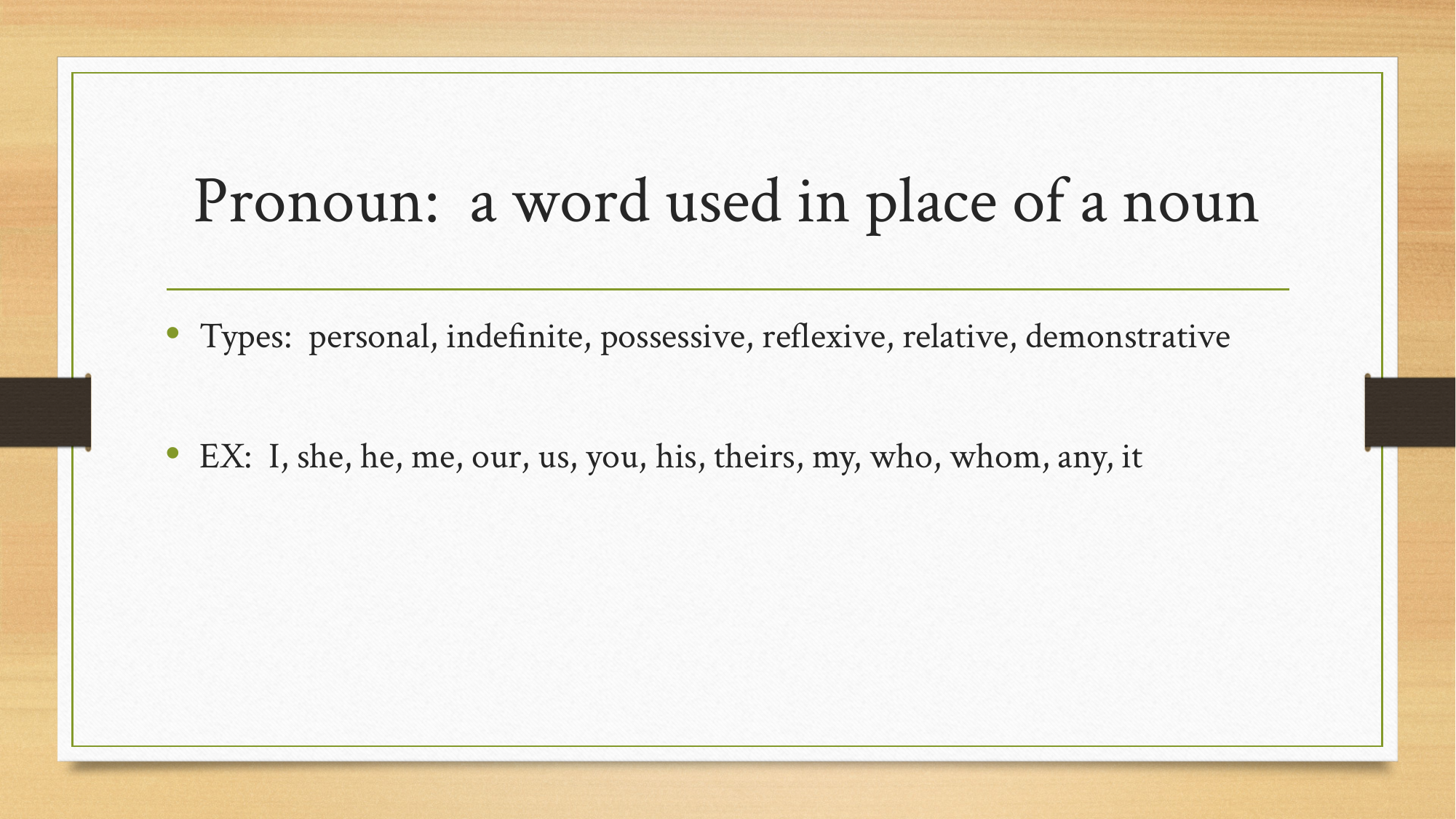

# Pronoun:  a word used in place of a noun
Types:  personal, indefinite, possessive, reflexive, relative, demonstrative

EX:  I, she, he, me, our, us, you, his, theirs, my, who, whom, any, it